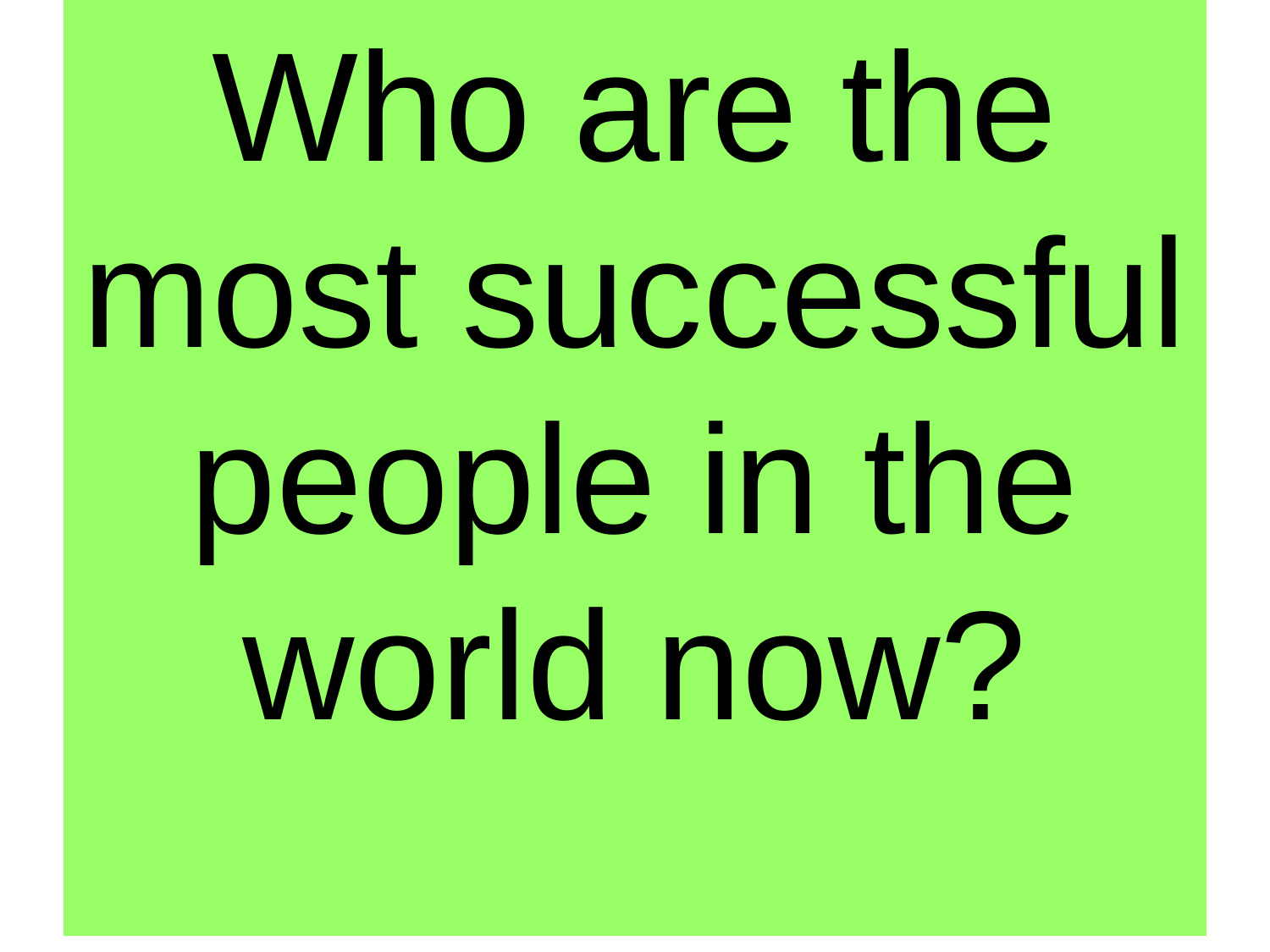

Who are the most successful people in the world now?
#